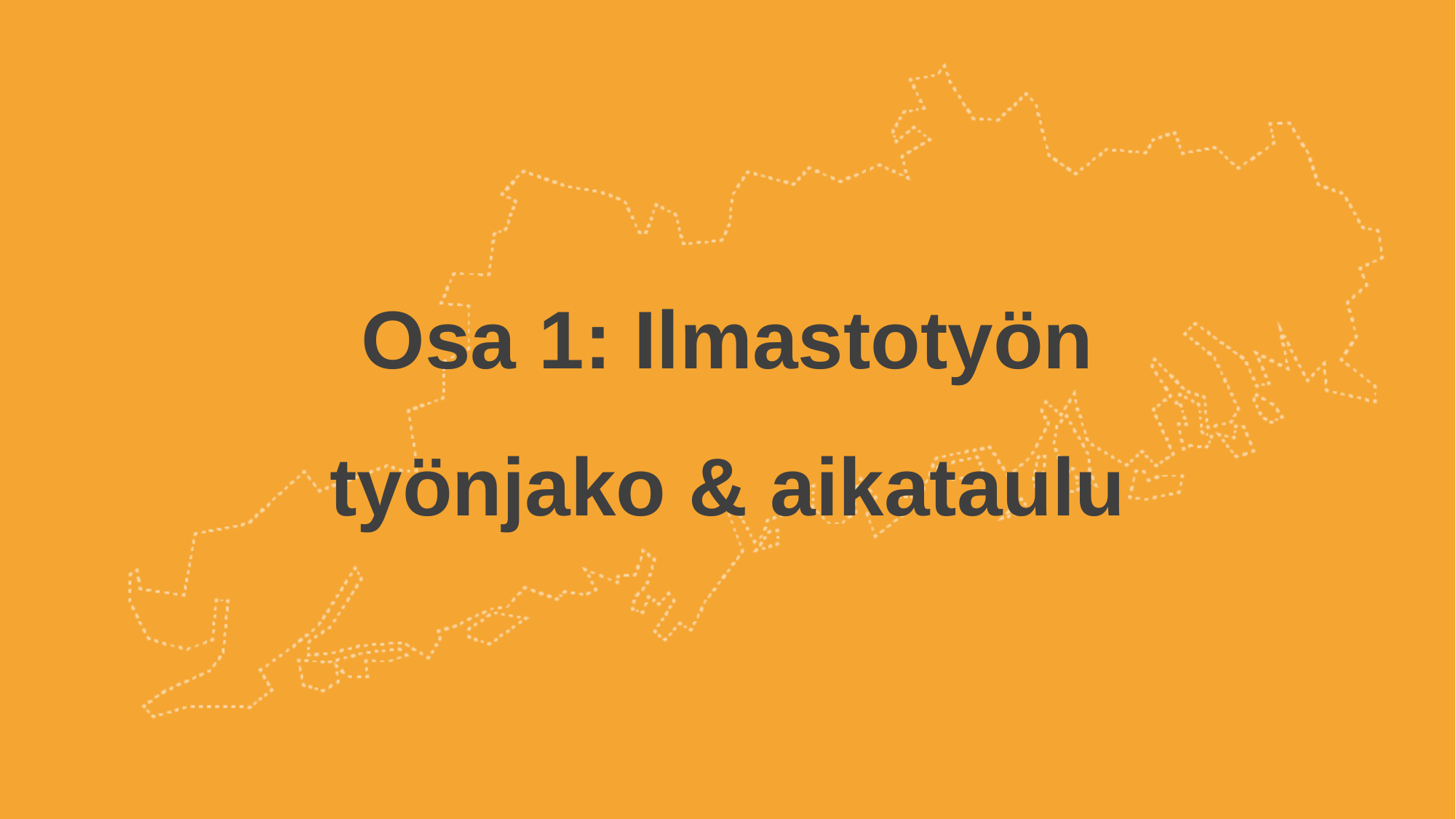

# Osa 1: Ilmastotyön työnjako & aikataulu